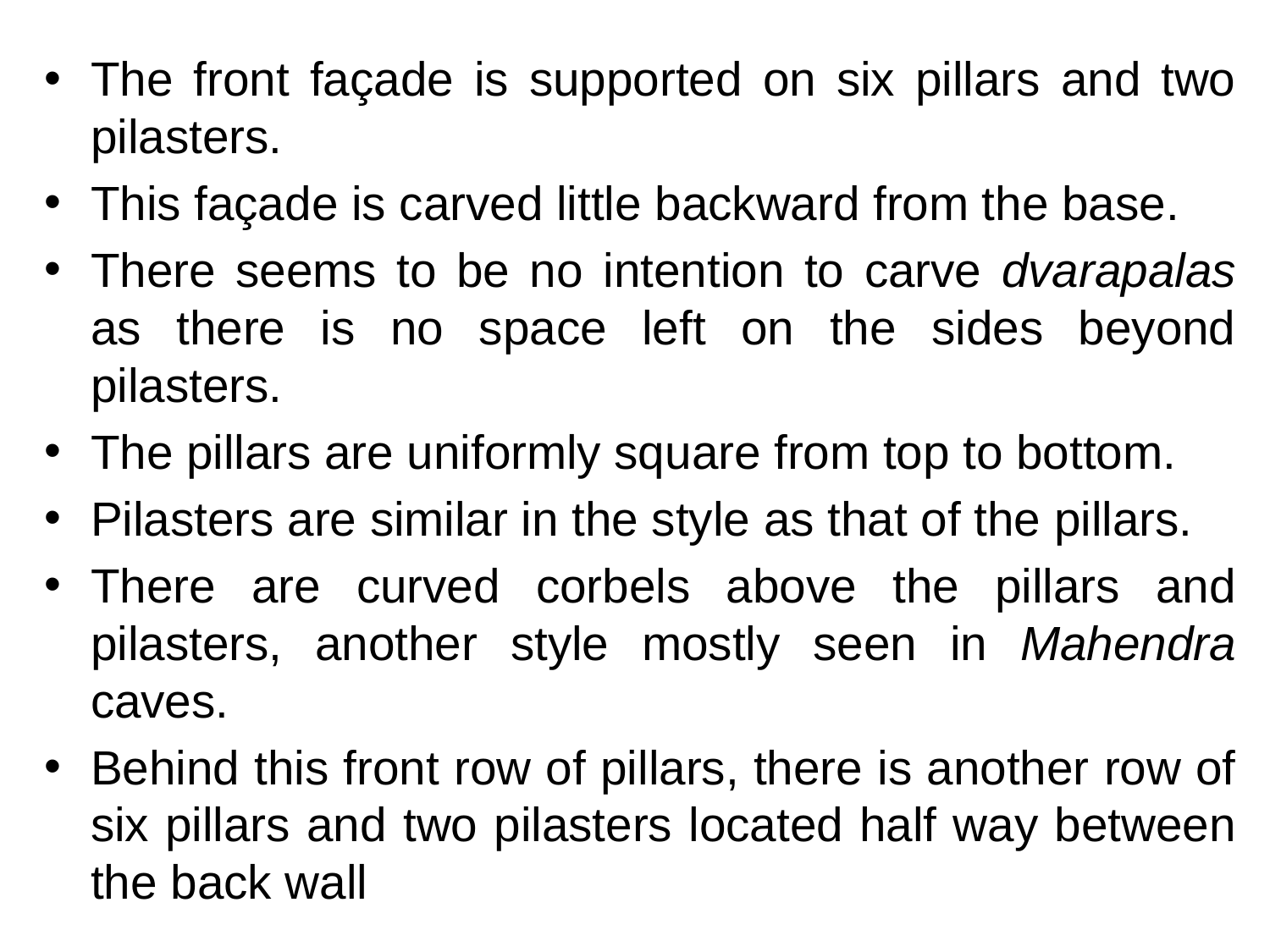

The front façade is supported on six pillars and two pilasters.
This façade is carved little backward from the base.
There seems to be no intention to carve dvarapalas as there is no space left on the sides beyond pilasters.
The pillars are uniformly square from top to bottom.
Pilasters are similar in the style as that of the pillars.
There are curved corbels above the pillars and pilasters, another style mostly seen in Mahendra caves.
Behind this front row of pillars, there is another row of six pillars and two pilasters located half way between the back wall